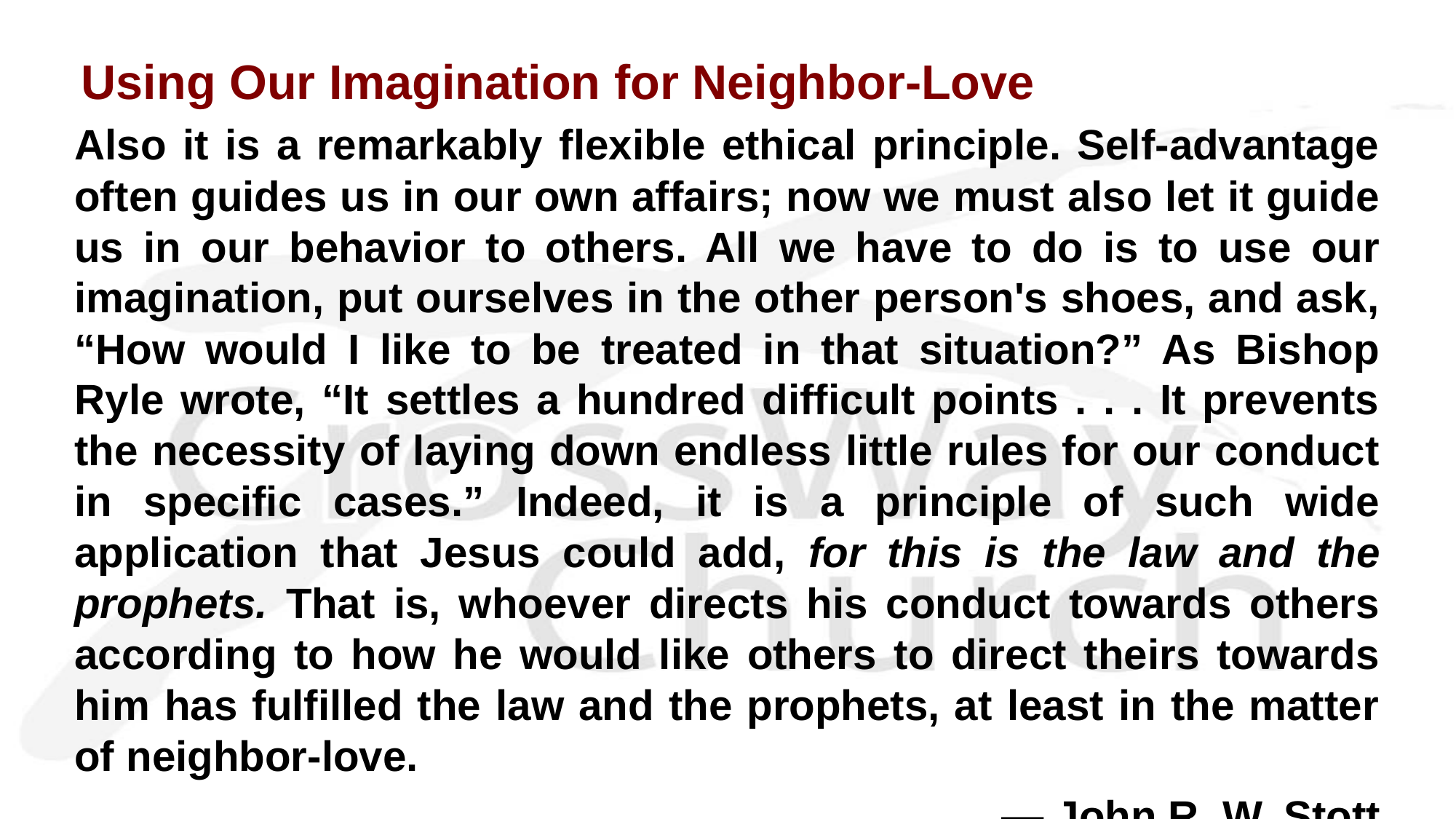

Using Our Imagination for Neighbor-Love
Also it is a remarkably flexible ethical principle. Self-advantage often guides us in our own affairs; now we must also let it guide us in our behavior to others. All we have to do is to use our imagination, put ourselves in the other person's shoes, and ask, “How would I like to be treated in that situation?” As Bishop Ryle wrote, “It settles a hundred difficult points . . . It prevents the necessity of laying down endless little rules for our conduct in specific cases.” Indeed, it is a principle of such wide application that Jesus could add, for this is the law and the prophets. That is, whoever directs his conduct towards others according to how he would like others to direct theirs towards him has fulfilled the law and the prophets, at least in the matter of neighbor-love.
— John R. W. Stott